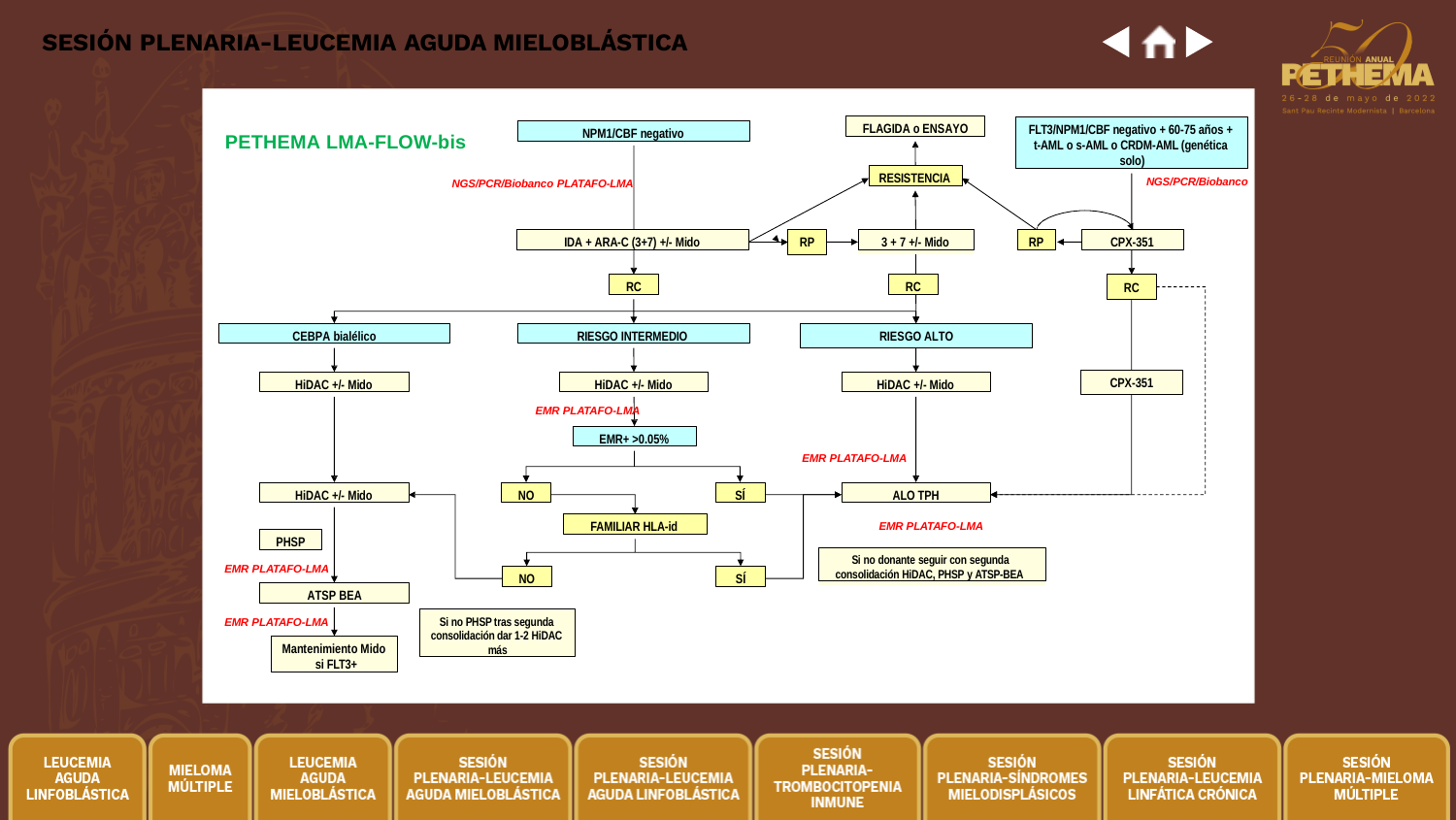

# SESIÓN PLENARIA-LEUCEMIA AGUDA MIELOBLÁSTICA
FLAGIDA o ENSAYO
FLT3/NPM1/CBF negativo + 60-75 años +  t-AML o s-AML o CRDM-AML (genética  solo)
NPM1/CBF negativo
PETHEMA LMA-FLOW-bis

RESISTENCIA
NGS/PCR/Biobanco

NGS/PCR/Biobanco PLATAFO-LMA

IDA + ARA-C (3+7) +/- Mido
3 + 7 +/- Mido
RP
CPX-351

RP

RC
RC
RC

CEBPA bialélico
RIESGO INTERMEDIO
RIESGO ALTO

CPX-351
HiDAC +/- Mido
HiDAC +/- Mido
HiDAC +/- Mido

EMR PLATAFO-LMA
EMR+ >0.05%
EMR PLATAFO-LMA

HiDAC +/- Mido
NO
SÍ
ALO TPH

FAMILIAR HLA-id
EMR PLATAFO-LMA
PHSP

Si no donante seguir con segunda  consolidación HiDAC, PHSP y ATSP-BEA
EMR PLATAFO-LMA
NO
SÍ
ATSP BEA

Si no PHSP tras segunda  consolidación dar 1-2 HiDAC  más
EMR PLATAFO-LMA
Mantenimiento Mido  si FLT3+